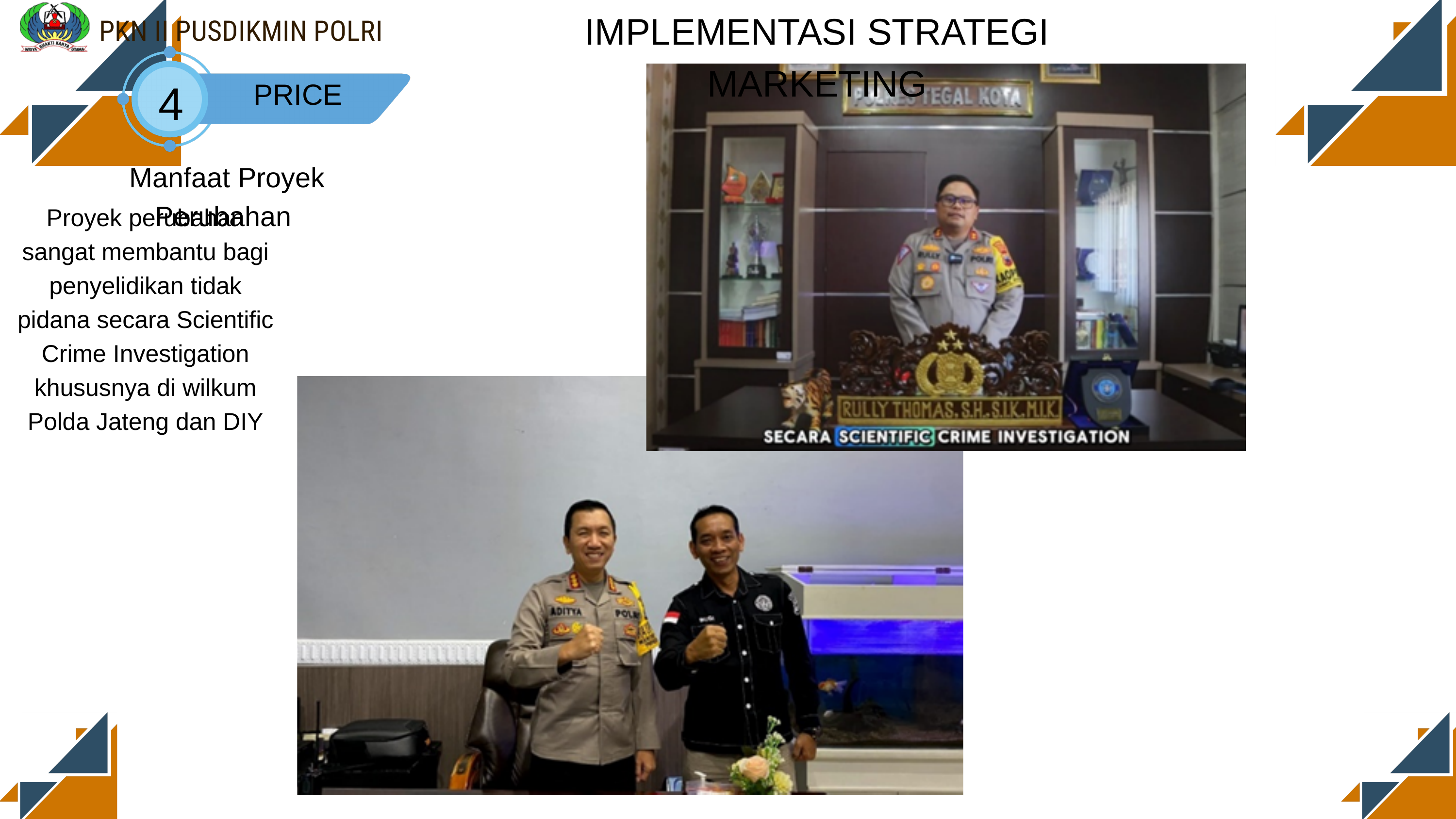

PKN II PUSDIKMIN POLRI

IMPLEMENTASI STRATEGI MARKETING

4
PRICE

Manfaat Proyek Perubahan
Proyek perubahan sangat membantu bagi penyelidikan tidak pidana secara Scientific Crime Investigation khususnya di wilkum Polda Jateng dan DIY